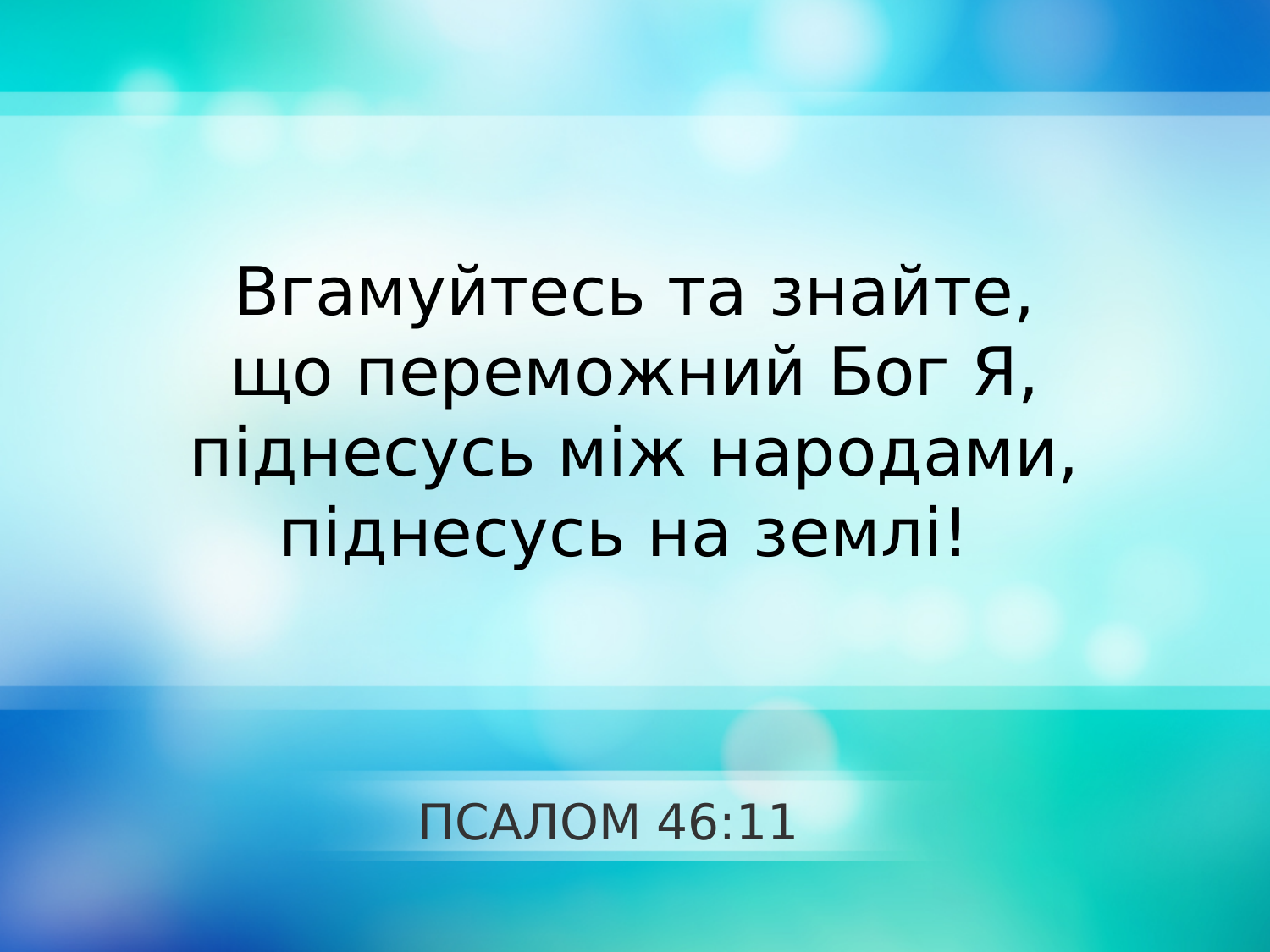

Вгамуйтесь та знайте,
що переможний Бог Я,
піднесусь між народами, піднесусь на землі!
# ПСАЛОМ 46:11